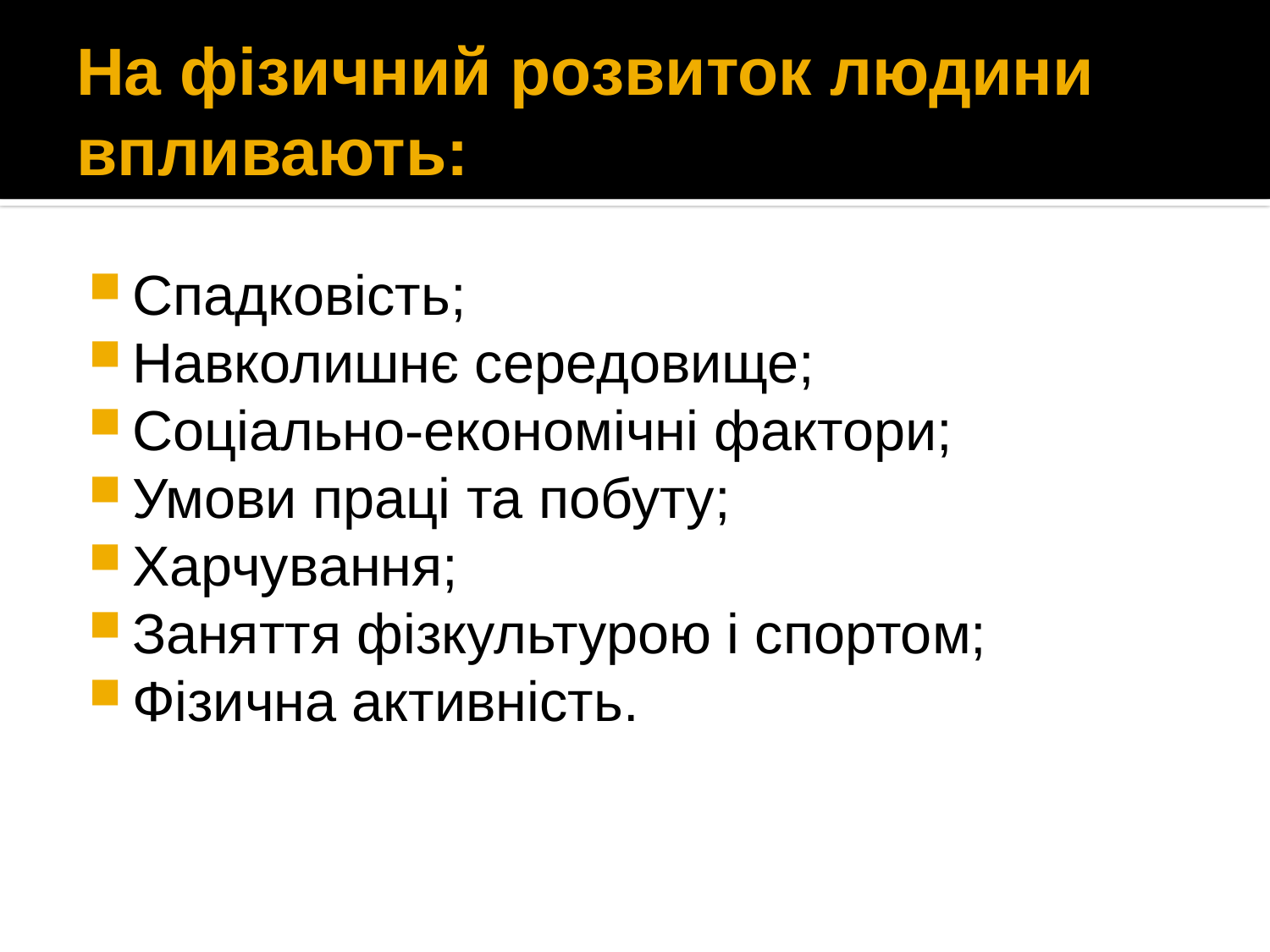

# На фізичний розвиток людини впливають:
Спадковість;
Навколишнє середовище;
Соціально-економічні фактори;
Умови праці та побуту;
Харчування;
Заняття фізкультурою і спортом;
Фізична активність.